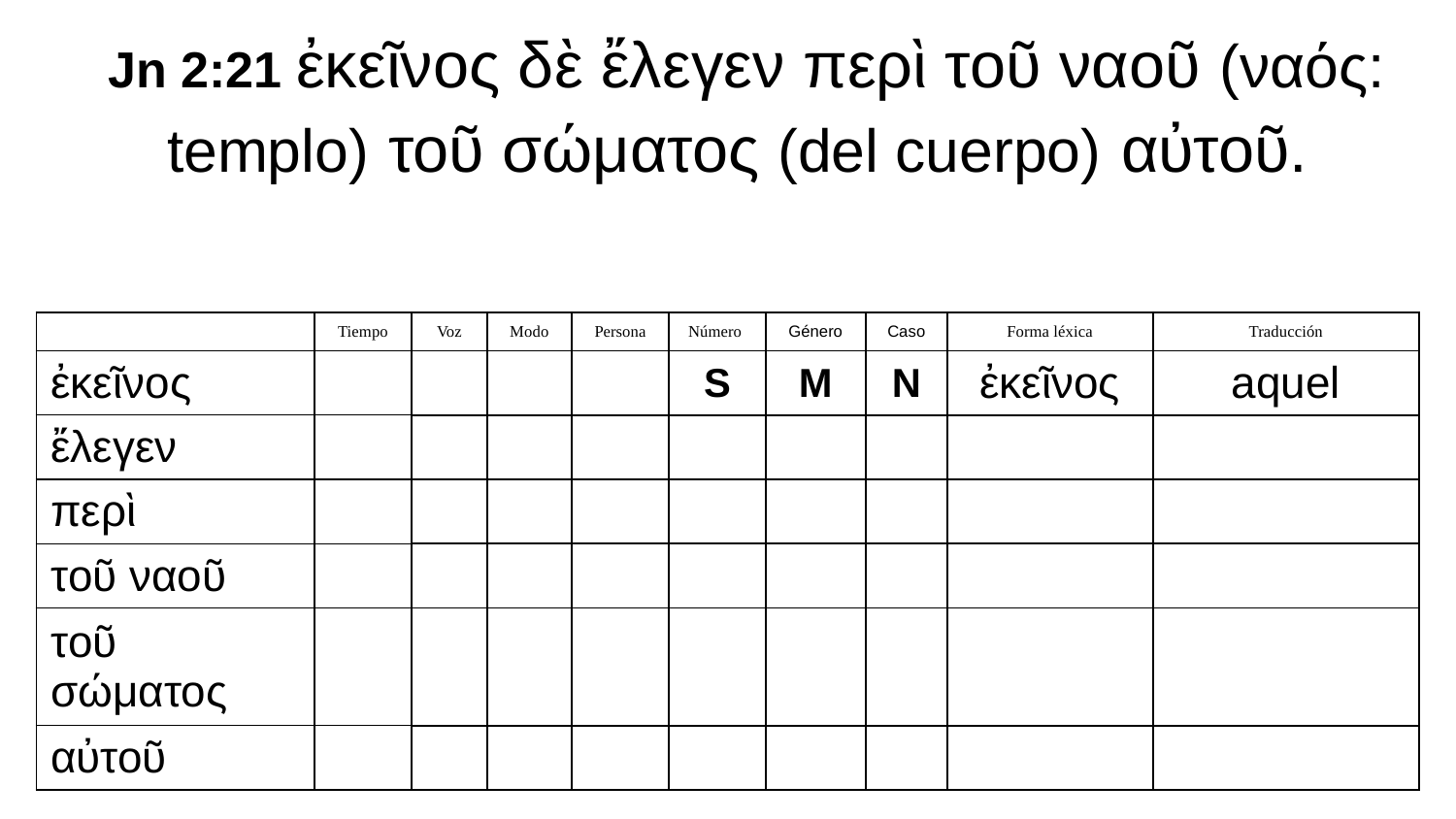

Jn 2:21 ἐκεῖνος δὲ ἔλεγεν περὶ τοῦ ναοῦ (ναός: templo) τοῦ σώματος (del cuerpo) αὐτοῦ.
|  | Tiempo | Voz | Modo | Persona | Número | Género | Caso | Forma léxica | Traducción |
| --- | --- | --- | --- | --- | --- | --- | --- | --- | --- |
| ἐκεῖνος |  |  |  |  | S | M | N | ἐκεῖνος | aquel |
| ἔλεγεν |  |  |  |  |  |  |  |  |  |
| περὶ |  |  |  |  |  |  |  |  |  |
| τοῦ ναοῦ |  |  |  |  |  |  |  |  |  |
| τοῦ σώματος |  |  |  |  |  |  |  |  |  |
| αὐτοῦ |  |  |  |  |  |  |  |  |  |